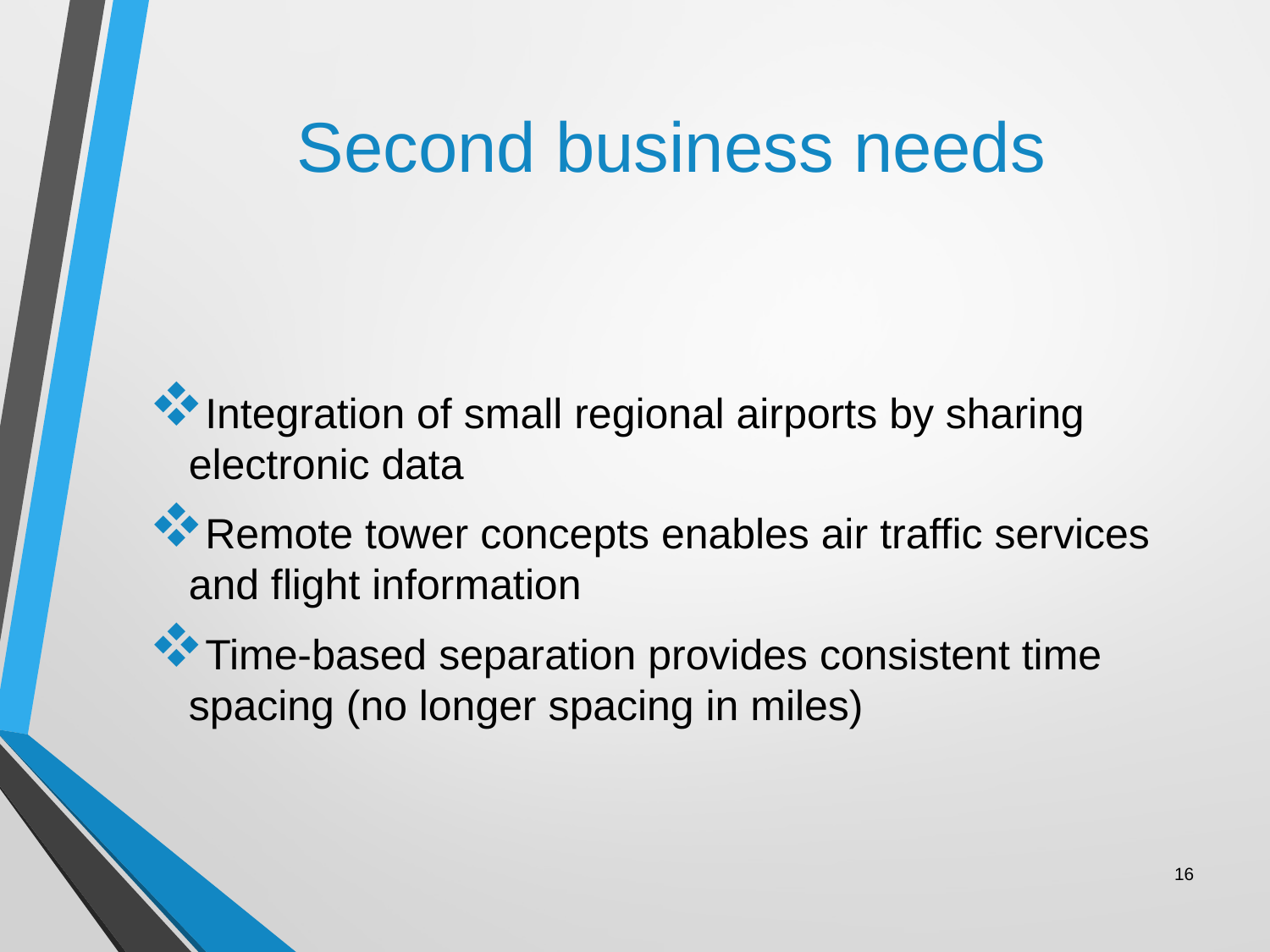

# Second business needs
Integration of small regional airports by sharing   electronic data
Remote tower concepts enables air traffic services and flight information
Time-based separation provides consistent time spacing (no longer spacing in miles)
16